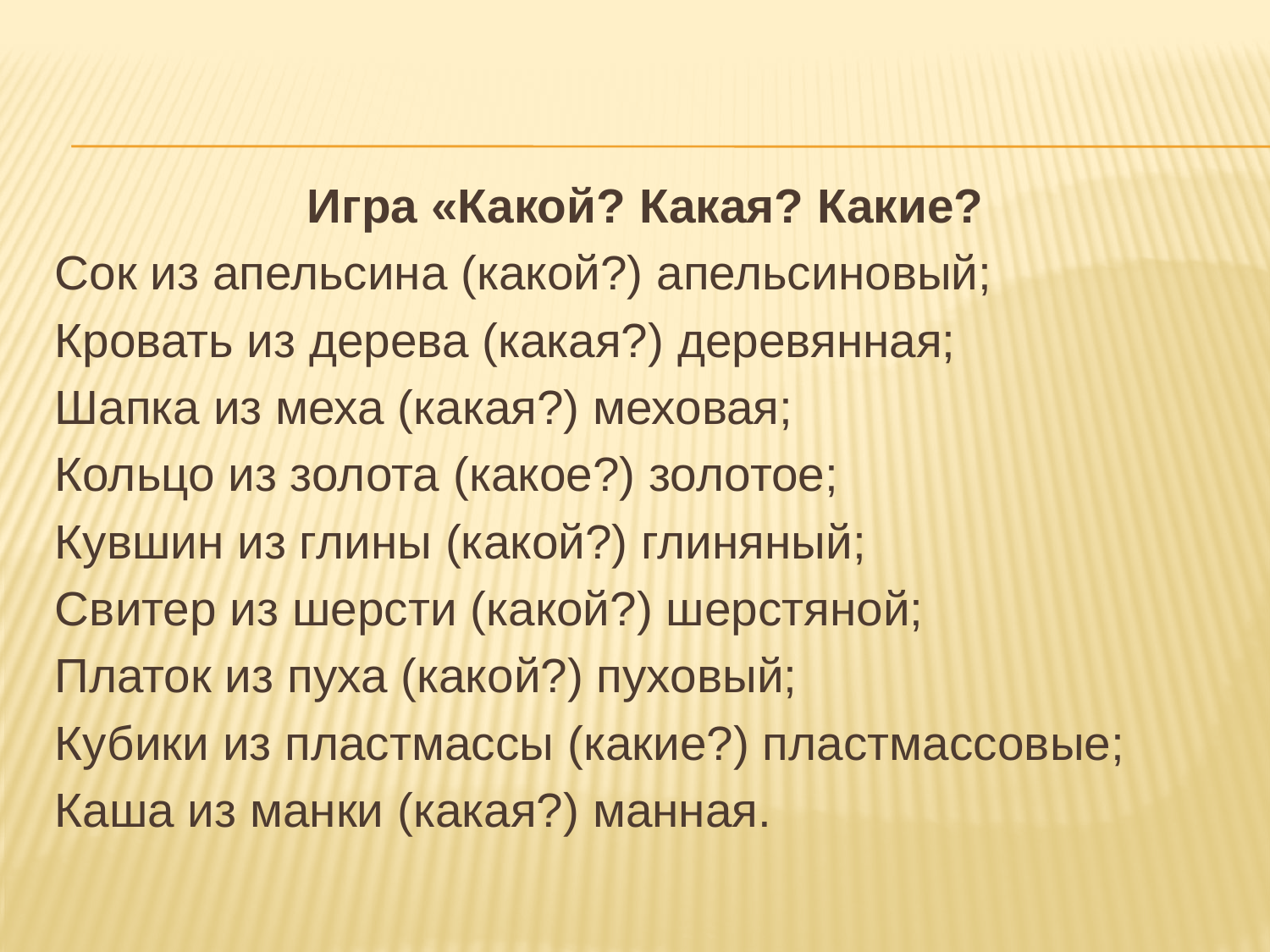

Игра «Какой? Какая? Какие?
Сок из апельсина (какой?) апельсиновый;
Кровать из дерева (какая?) деревянная;
Шапка из меха (какая?) меховая;
Кольцо из золота (какое?) золотое;
Кувшин из глины (какой?) глиняный;
Свитер из шерсти (какой?) шерстяной;
Платок из пуха (какой?) пуховый;
Кубики из пластмассы (какие?) пластмассовые;
Каша из манки (какая?) манная.